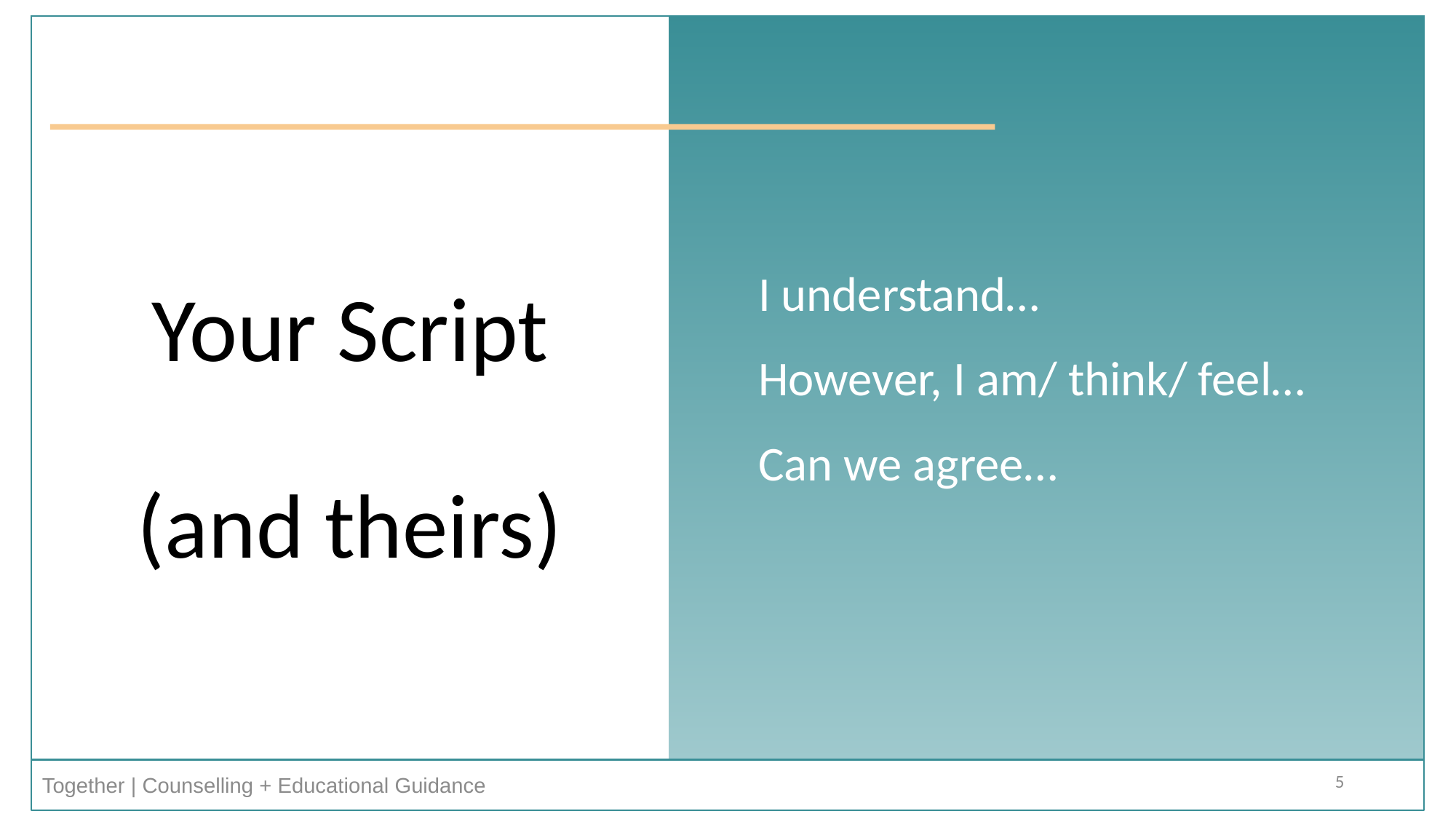

I understand…
However, I am/ think/ feel…
Can we agree…
# Your Script (and theirs)
Together | Counselling + Educational Guidance
5